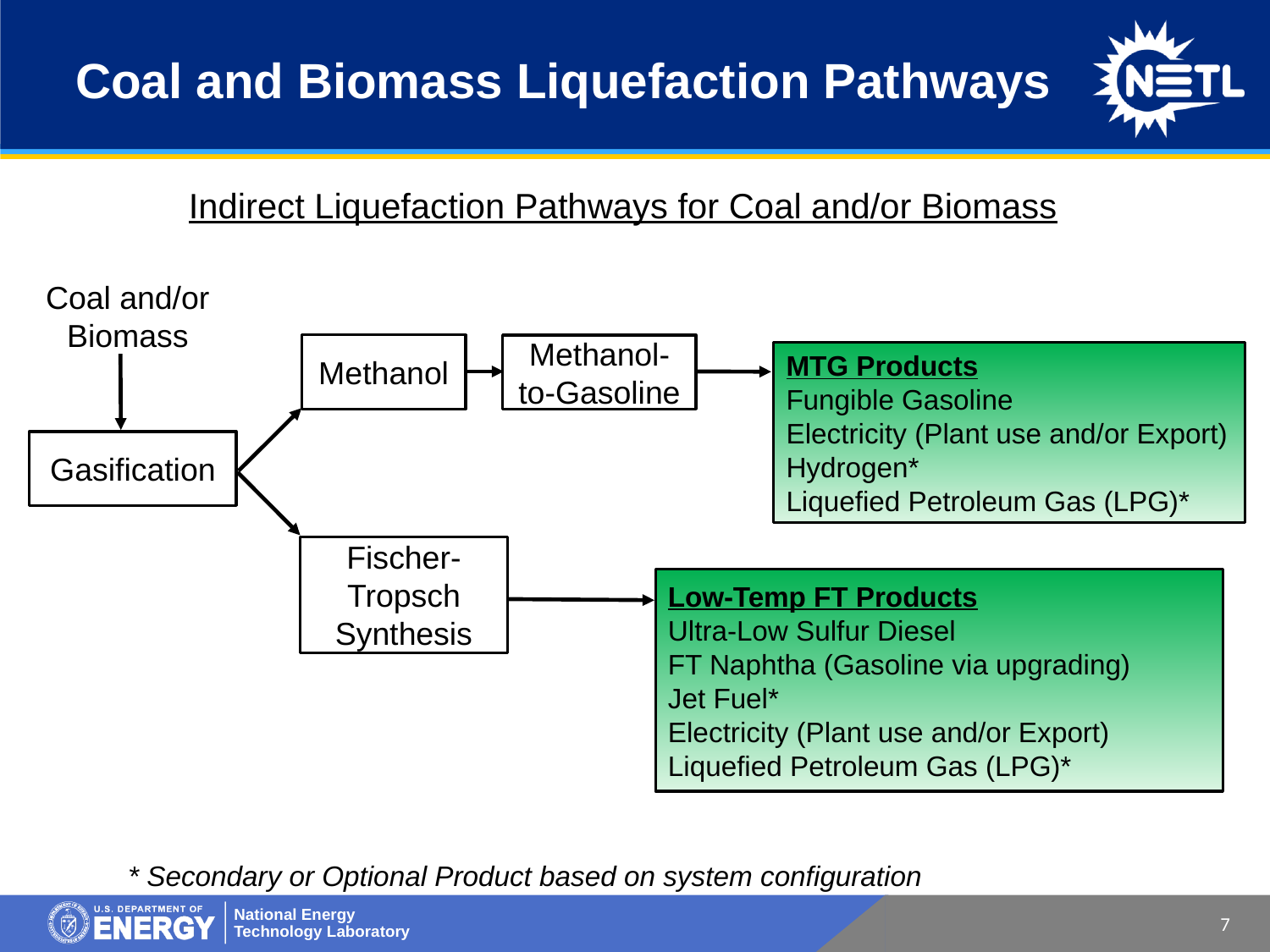

# Coal and Biomass Liquefaction Pathways
Indirect Liquefaction Pathways for Coal and/or Biomass
Coal and/or
Biomass
Methanol
Methanol-to-Gasoline
MTG Products
Fungible Gasoline
Electricity (Plant use and/or Export)
Hydrogen*
Liquefied Petroleum Gas (LPG)*
Gasification
Fischer-Tropsch Synthesis
Low-Temp FT Products
Ultra-Low Sulfur Diesel
FT Naphtha (Gasoline via upgrading)
Jet Fuel*
Electricity (Plant use and/or Export)
Liquefied Petroleum Gas (LPG)*
* Secondary or Optional Product based on system configuration